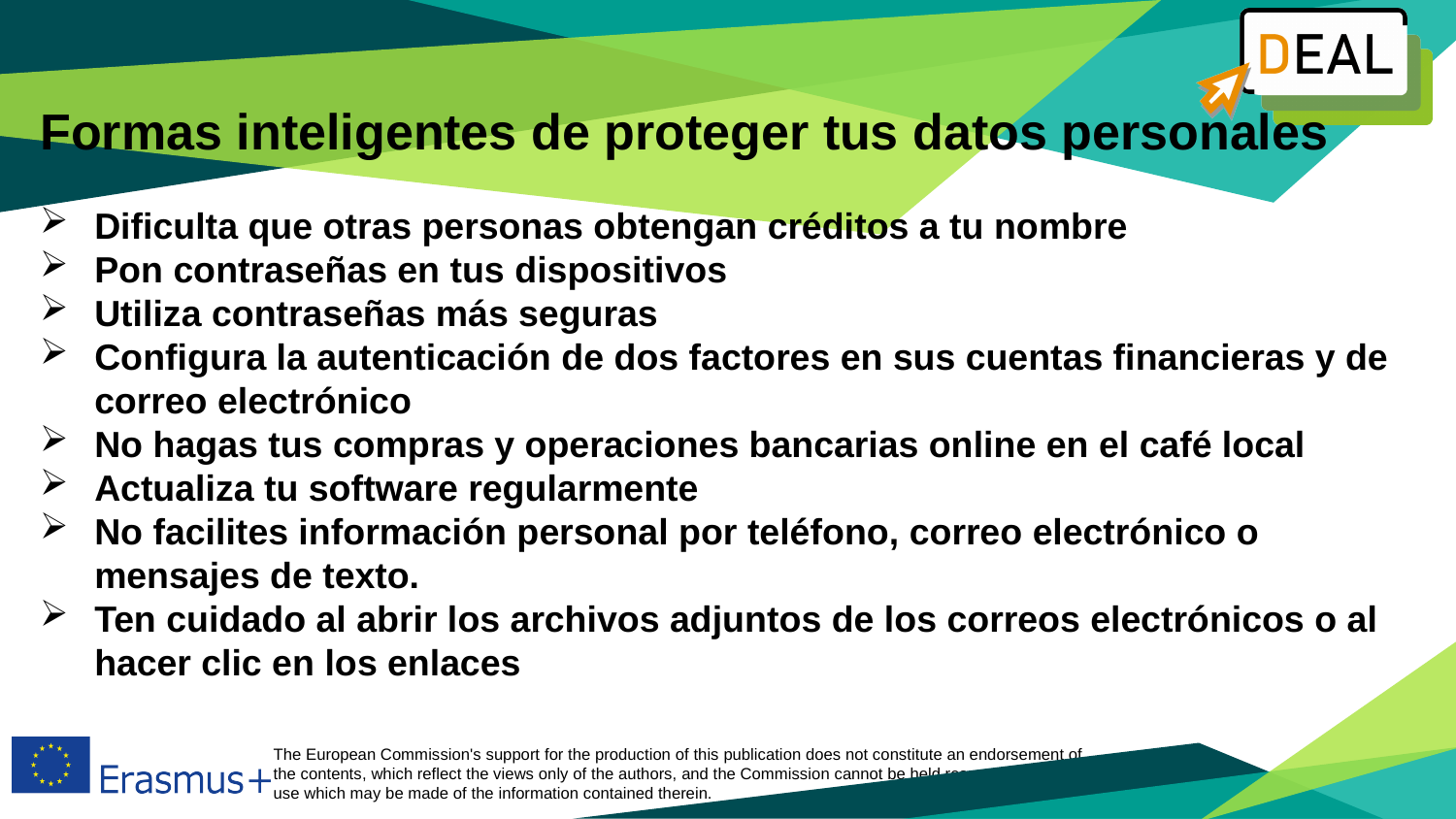

# Formas inteligentes de proteger tus datos personales
Dificulta que otras personas obtengan créditos a tu nombre
Pon contraseñas en tus dispositivos
Utiliza contraseñas más seguras
Configura la autenticación de dos factores en sus cuentas financieras y de correo electrónico
No hagas tus compras y operaciones bancarias online en el café local
Actualiza tu software regularmente
No facilites información personal por teléfono, correo electrónico o mensajes de texto.
Ten cuidado al abrir los archivos adjuntos de los correos electrónicos o al hacer clic en los enlaces